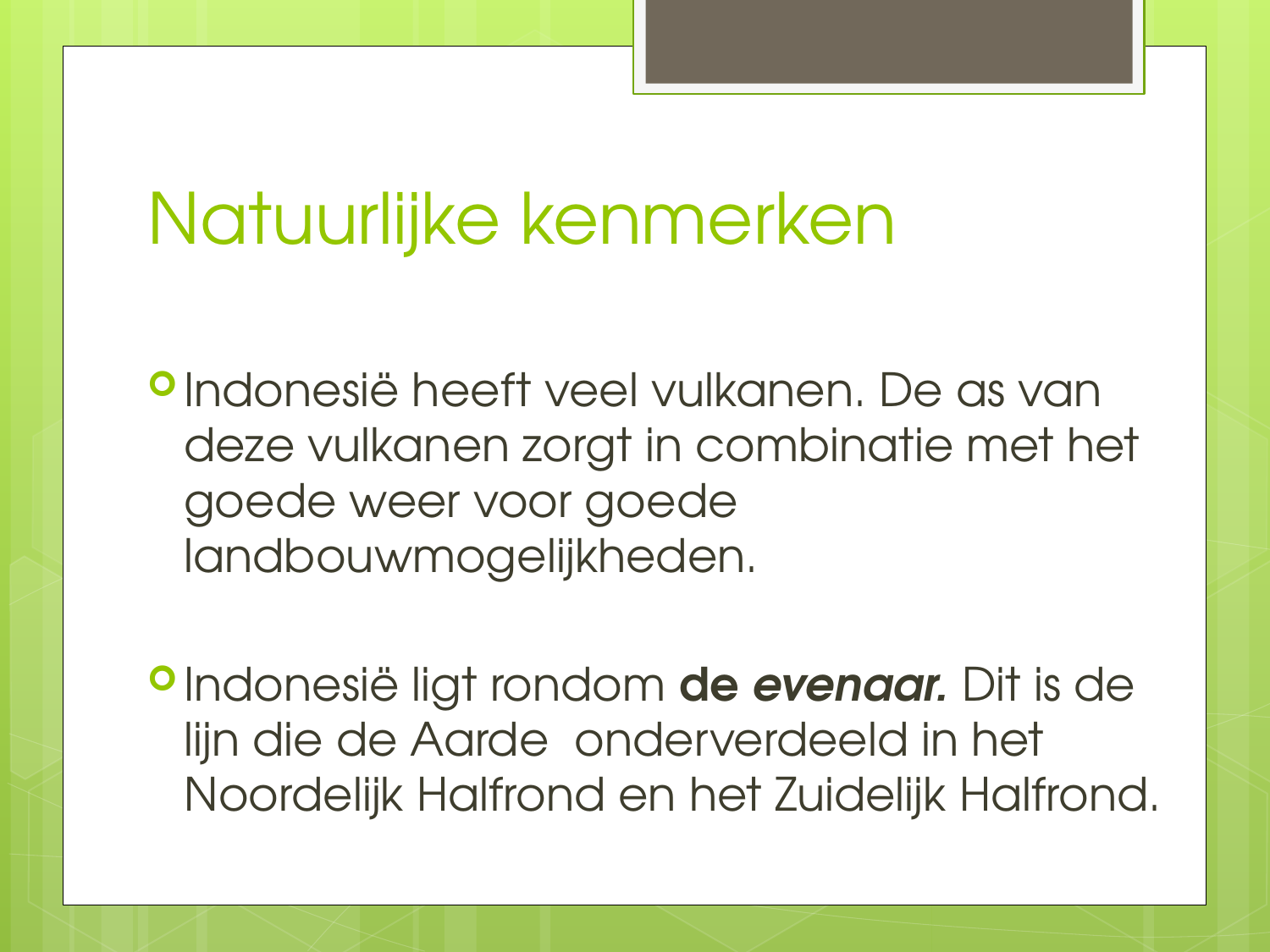

# Natuurlijke kenmerken

Indonesië heeft veel vulkanen. De as van deze vulkanen zorgt in combinatie met het goede weer voor goede landbouwmogelijkheden.

Indonesië ligt rondom de evenaar. Dit is de lijn die de Aarde  onderverdeeld in het Noordelijk Halfrond en het Zuidelijk Halfrond.